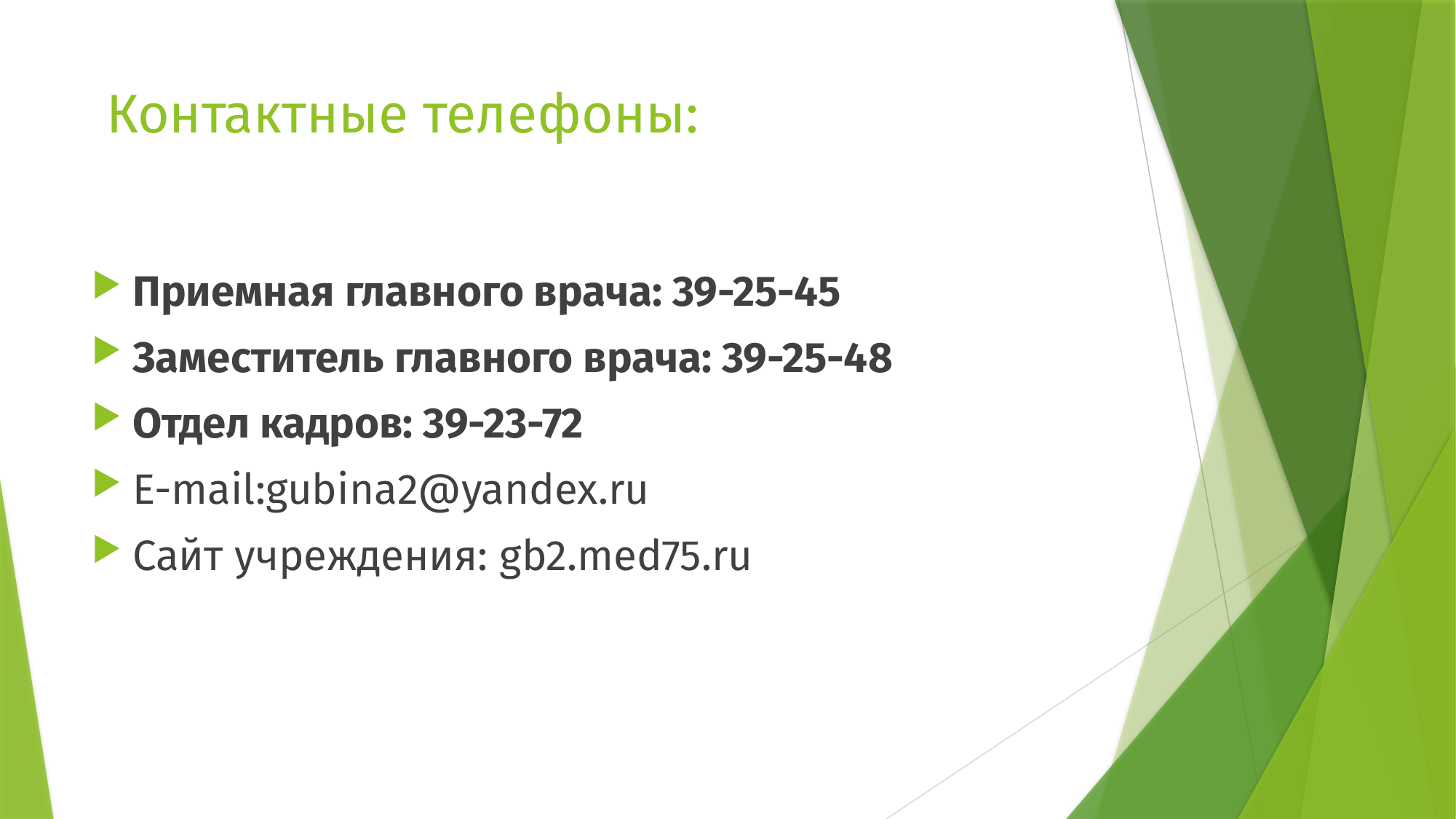

# Контактные телефоны:
Приемная главного врача: 39-25-45
Заместитель главного врача: 39-25-48
Отдел кадров: 39-23-72
E-mail:gubina2@yandex.ru
Сайт учреждения: gb2.med75.ru